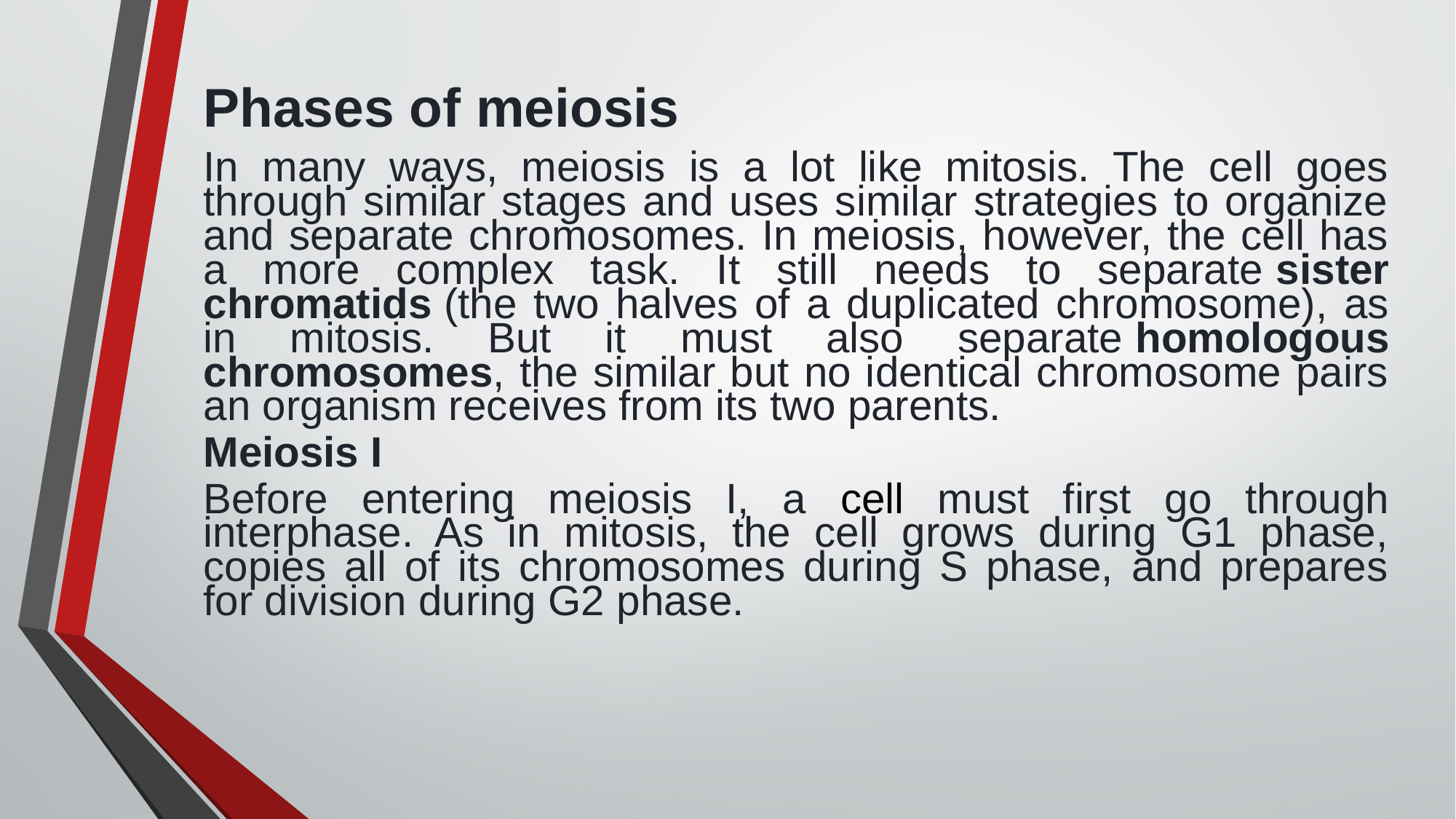

Phases of meiosis
In many ways, meiosis is a lot like mitosis. The cell goes through similar stages and uses similar strategies to organize and separate chromosomes. In meiosis, however, the cell has a more complex task. It still needs to separate sister chromatids (the two halves of a duplicated chromosome), as in mitosis. But it must also separate homologous chromosomes, the similar but no identical chromosome pairs an organism receives from its two parents.
Meiosis I
Before entering meiosis I, a cell must first go through interphase. As in mitosis, the cell grows during G1 phase, copies all of its chromosomes during S phase, and prepares for division during G2 phase.